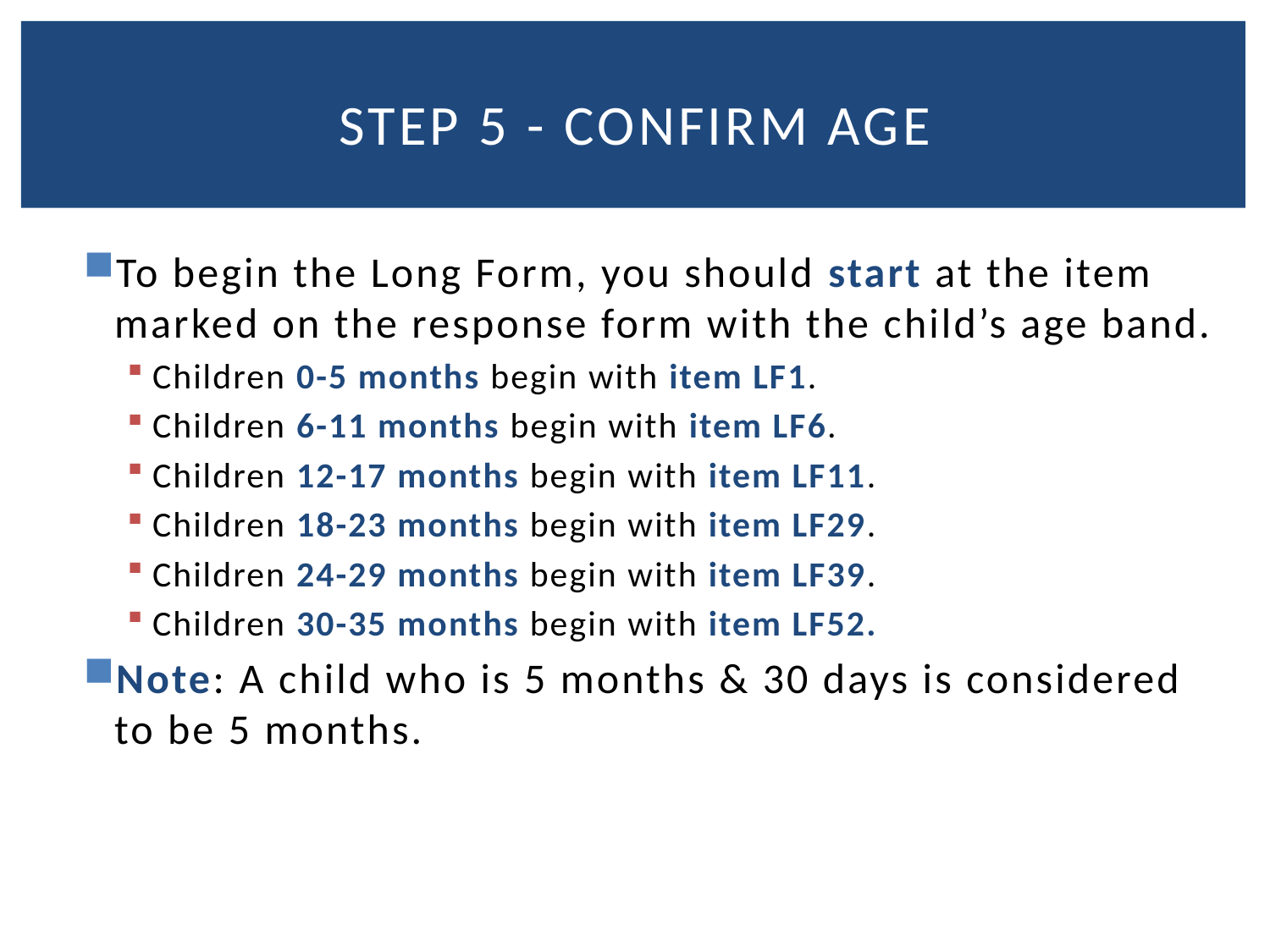

# Step 5 - Confirm Age
To begin the Long Form, you should start at the item marked on the response form with the child’s age band.
Children 0-5 months begin with item LF1.
Children 6-11 months begin with item LF6.
Children 12-17 months begin with item LF11.
Children 18-23 months begin with item LF29.
Children 24-29 months begin with item LF39.
Children 30-35 months begin with item LF52.
Note: A child who is 5 months & 30 days is considered to be 5 months.